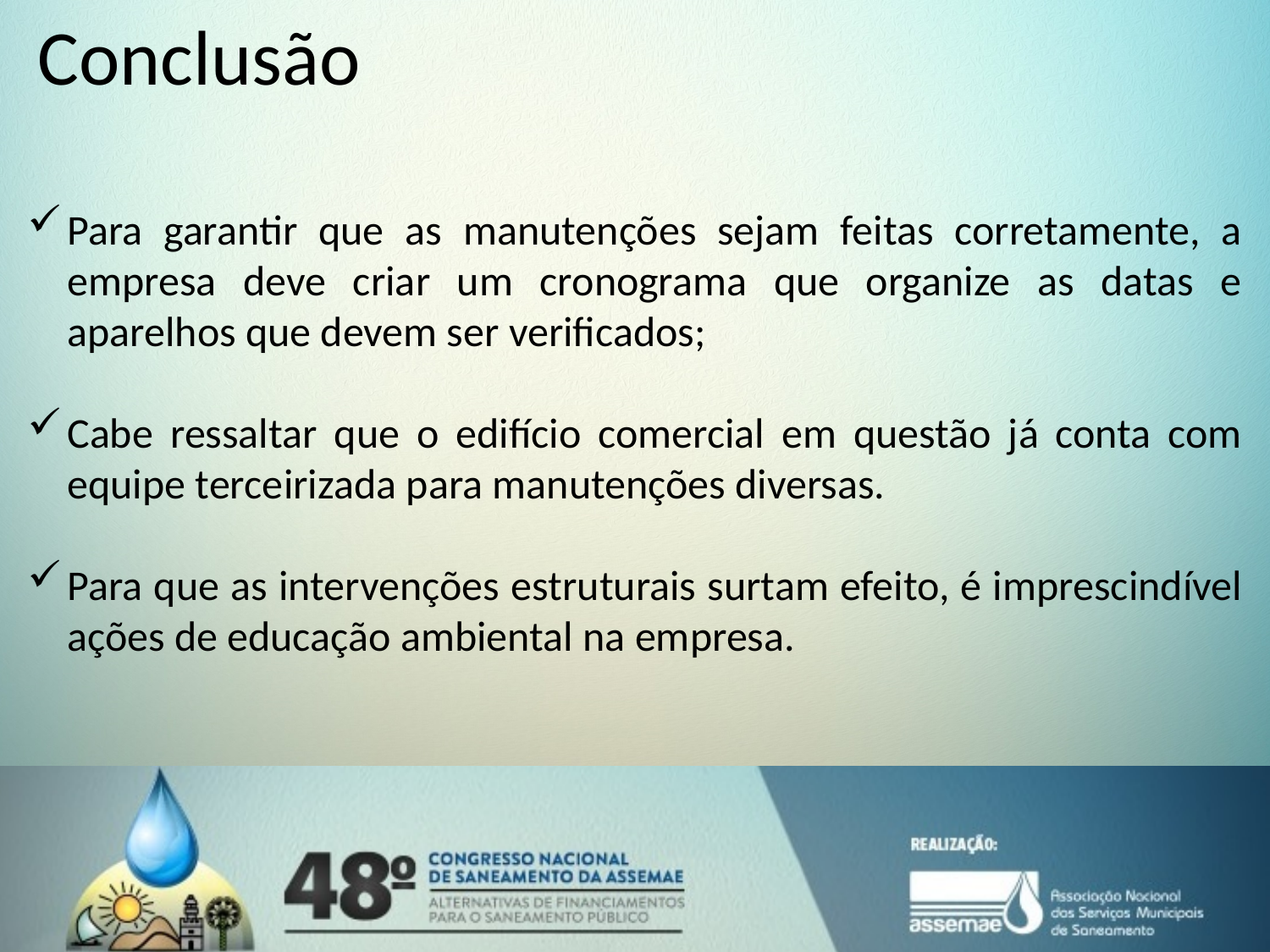

# Conclusão
Para garantir que as manutenções sejam feitas corretamente, a empresa deve criar um cronograma que organize as datas e aparelhos que devem ser verificados;

Cabe ressaltar que o edifício comercial em questão já conta com equipe terceirizada para manutenções diversas.

Para que as intervenções estruturais surtam efeito, é imprescindível ações de educação ambiental na empresa.